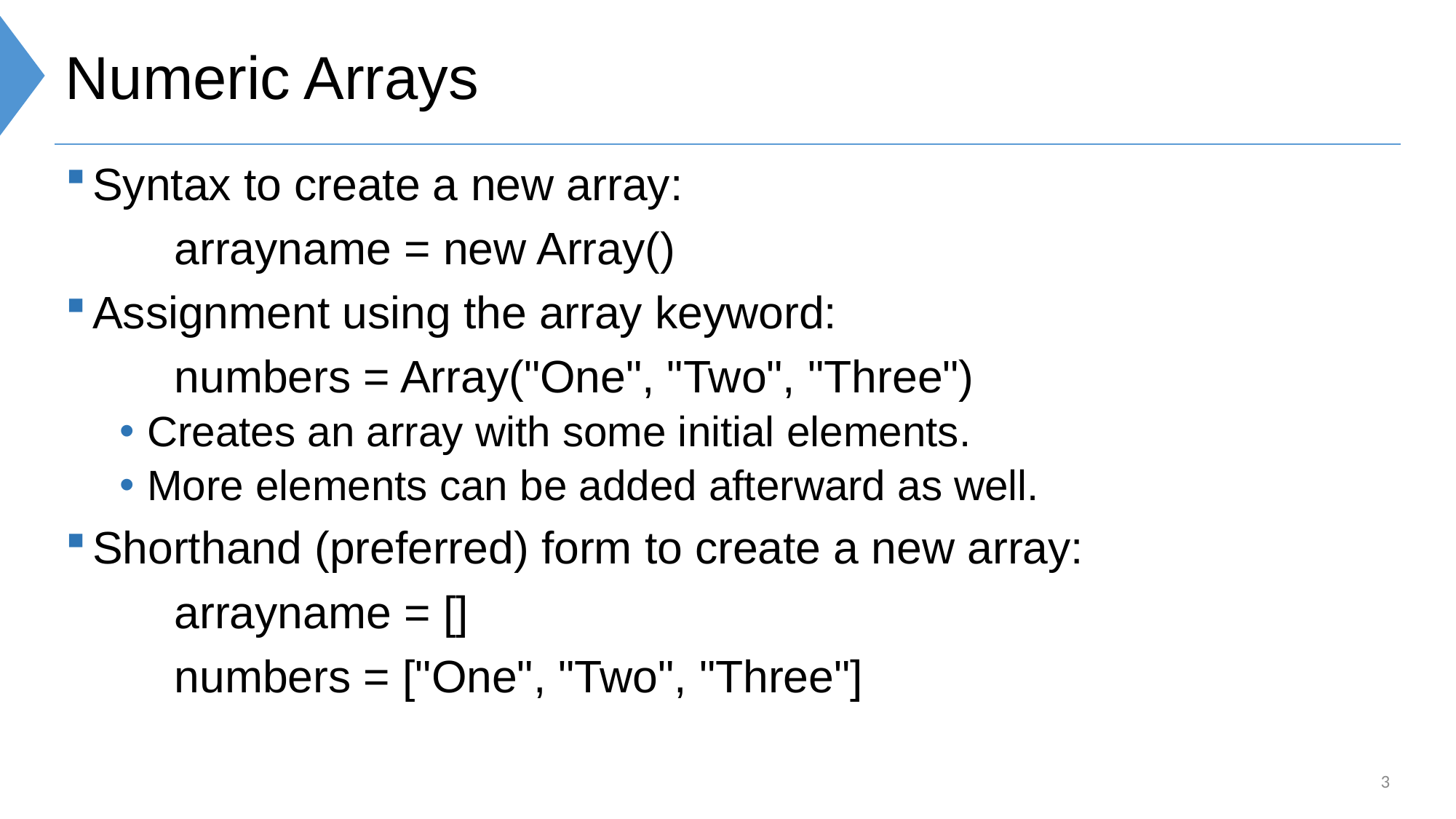

# Numeric Arrays
Syntax to create a new array:
	arrayname = new Array()
Assignment using the array keyword:
	numbers = Array("One", "Two", "Three")
Creates an array with some initial elements.
More elements can be added afterward as well.
Shorthand (preferred) form to create a new array:
	arrayname = []
	numbers = ["One", "Two", "Three"]

3